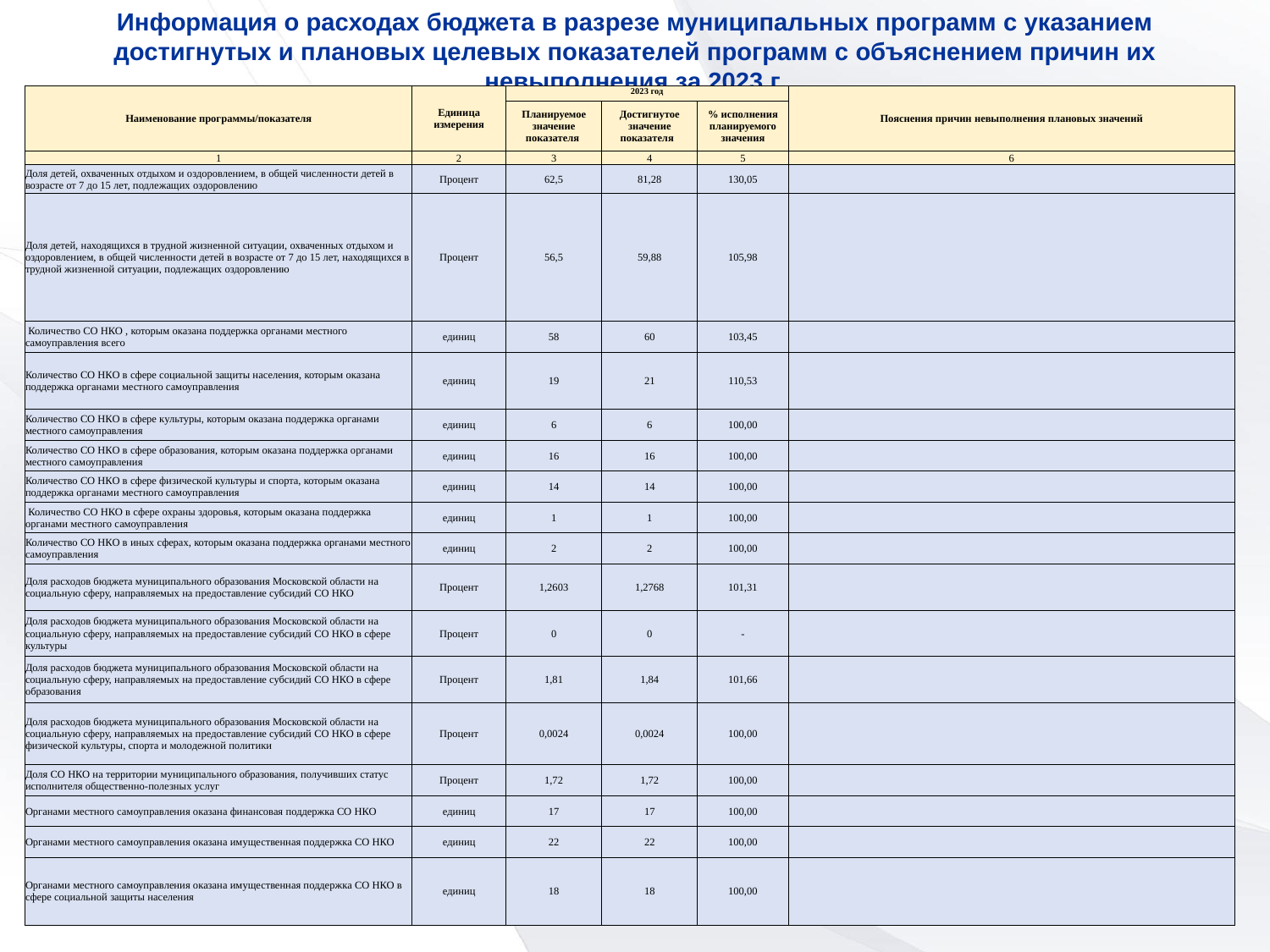

Информация о расходах бюджета в разрезе муниципальных программ с указанием достигнутых и плановых целевых показателей программ с объяснением причин их невыполнения за 2023 г.
| Наименование программы/показателя | Единица измерения | 2023 год |  |  | Пояснения причин невыполнения плановых значений |
| --- | --- | --- | --- | --- | --- |
|  |  | Планируемое значение показателя | Достигнутое значение показателя | % исполнения планируемого значения |  |
| 1 | 2 | 3 | 4 | 5 | 6 |
| Доля детей, охваченных отдыхом и оздоровлением, в общей численности детей в возрасте от 7 до 15 лет, подлежащих оздоровлению | Процент | 62,5 | 81,28 | 130,05 |  |
| Доля детей, находящихся в трудной жизненной ситуации, охваченных отдыхом и оздоровлением, в общей численности детей в возрасте от 7 до 15 лет, находящихся в трудной жизненной ситуации, подлежащих оздоровлению | Процент | 56,5 | 59,88 | 105,98 |  |
| Количество СО НКО , которым оказана поддержка органами местного самоуправления всего | единиц | 58 | 60 | 103,45 |  |
| Количество СО НКО в сфере социальной защиты населения, которым оказана поддержка органами местного самоуправления | единиц | 19 | 21 | 110,53 |  |
| Количество СО НКО в сфере культуры, которым оказана поддержка органами местного самоуправления | единиц | 6 | 6 | 100,00 |  |
| Количество СО НКО в сфере образования, которым оказана поддержка органами местного самоуправления | единиц | 16 | 16 | 100,00 |  |
| Количество СО НКО в сфере физической культуры и спорта, которым оказана поддержка органами местного самоуправления | единиц | 14 | 14 | 100,00 |  |
| Количество СО НКО в сфере охраны здоровья, которым оказана поддержка органами местного самоуправления | единиц | 1 | 1 | 100,00 |  |
| Количество СО НКО в иных сферах, которым оказана поддержка органами местного самоуправления | единиц | 2 | 2 | 100,00 |  |
| Доля расходов бюджета муниципального образования Московской области на социальную сферу, направляемых на предоставление субсидий СО НКО | Процент | 1,2603 | 1,2768 | 101,31 |  |
| Доля расходов бюджета муниципального образования Московской области на социальную сферу, направляемых на предоставление субсидий СО НКО в сфере культуры | Процент | 0 | 0 | - |  |
| Доля расходов бюджета муниципального образования Московской области на социальную сферу, направляемых на предоставление субсидий СО НКО в сфере образования | Процент | 1,81 | 1,84 | 101,66 |  |
| Доля расходов бюджета муниципального образования Московской области на социальную сферу, направляемых на предоставление субсидий СО НКО в сфере физической культуры, спорта и молодежной политики | Процент | 0,0024 | 0,0024 | 100,00 |  |
| Доля СО НКО на территории муниципального образования, получивших статус исполнителя общественно-полезных услуг | Процент | 1,72 | 1,72 | 100,00 |  |
| Органами местного самоуправления оказана финансовая поддержка СО НКО | единиц | 17 | 17 | 100,00 |  |
| Органами местного самоуправления оказана имущественная поддержка СО НКО | единиц | 22 | 22 | 100,00 |  |
| Органами местного самоуправления оказана имущественная поддержка СО НКО в сфере социальной защиты населения | единиц | 18 | 18 | 100,00 |  |